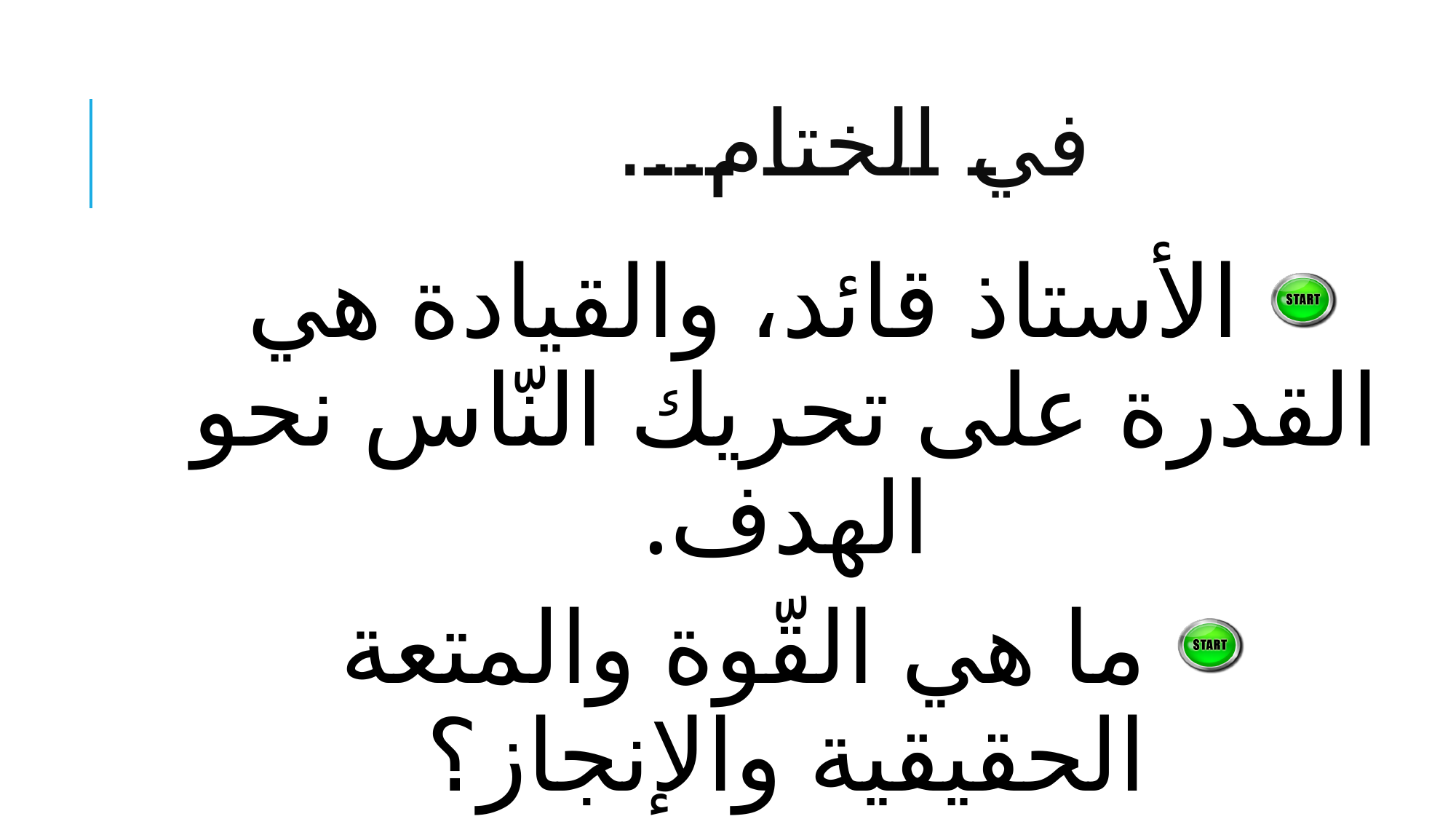

# في الختام...
 الأستاذ قائد، والقيادة هي القدرة على تحريك النّاس نحو الهدف.
 ما هي القّوة والمتعة الحقيقية والإنجاز؟